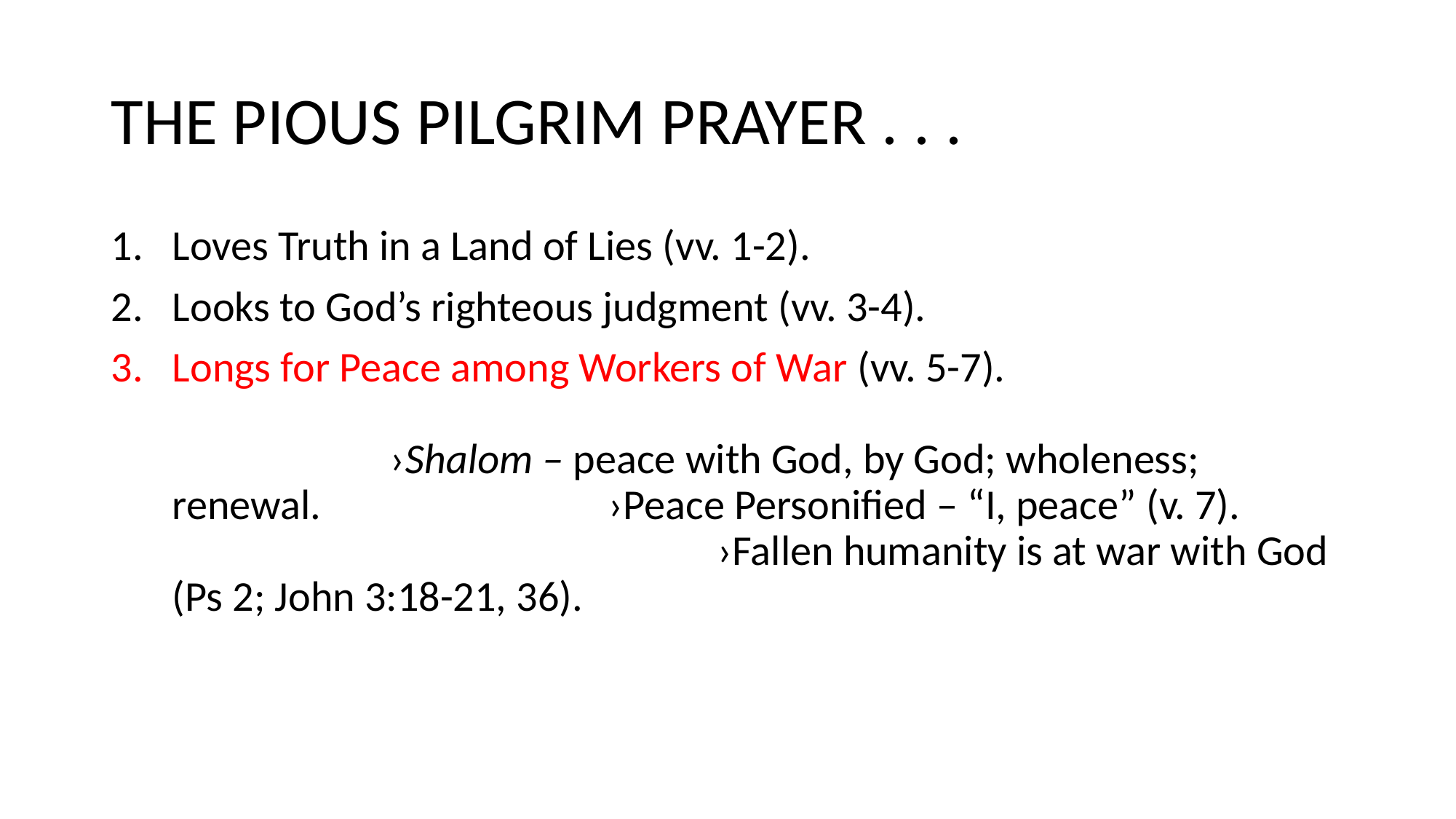

# THE PIOUS PILGRIM PRAYER . . .
Loves Truth in a Land of Lies (vv. 1-2).
Looks to God’s righteous judgment (vv. 3-4).
Longs for Peace among Workers of War (vv. 5-7). 															›Shalom – peace with God, by God; wholeness; renewal. 			›Peace Personified – “I, peace” (v. 7). 						›Fallen humanity is at war with God (Ps 2; John 3:18-21, 36).